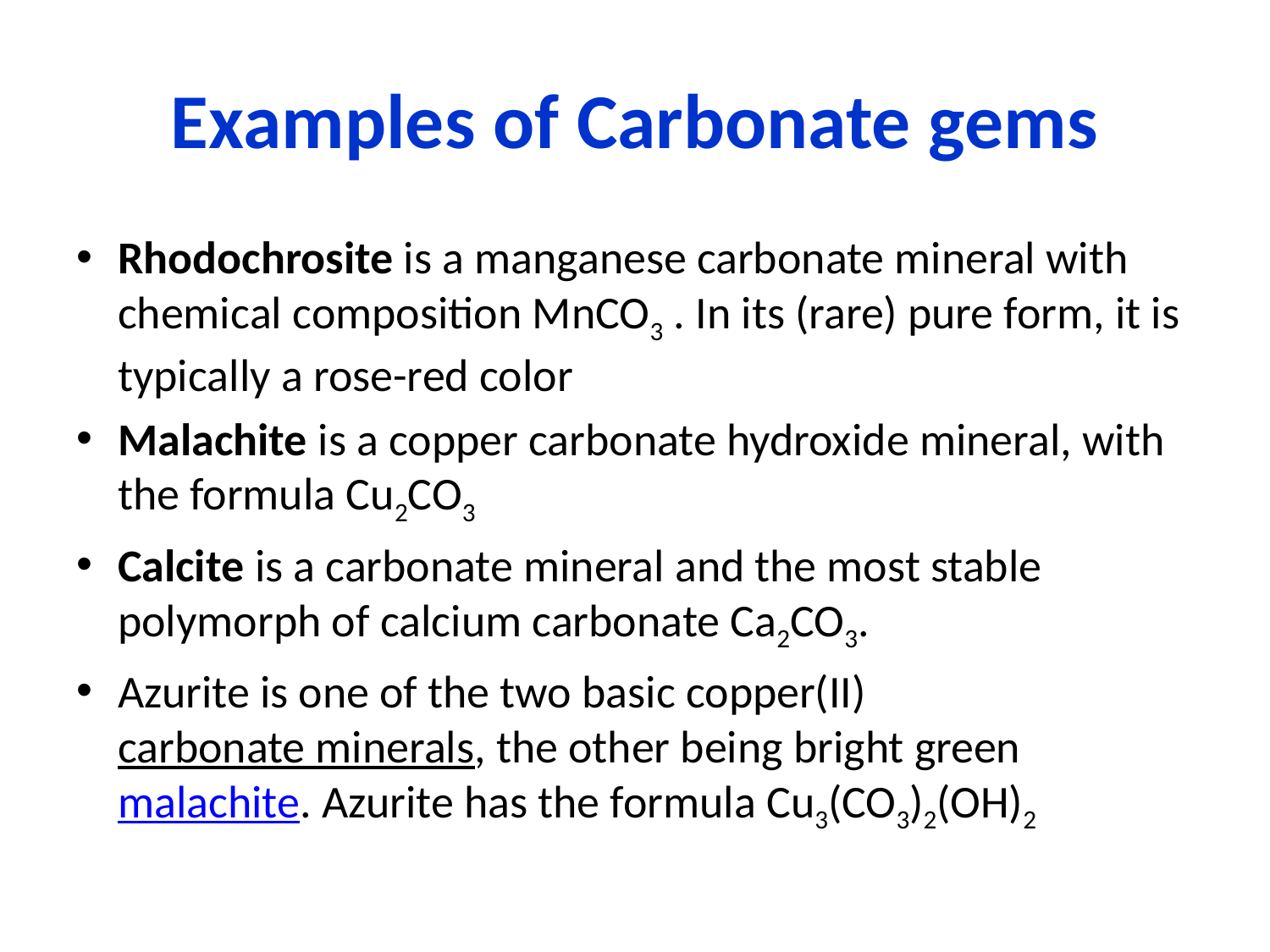

# Examples of Carbonate gems
Rhodochrosite is a manganese carbonate mineral with chemical composition MnCO3 . In its (rare) pure form, it is typically a rose-red color
Malachite is a copper carbonate hydroxide mineral, with the formula Cu2CO3
Calcite is a carbonate mineral and the most stable polymorph of calcium carbonate Ca2CO3.
Azurite is one of the two basic copper(II) carbonate minerals, the other being bright green malachite. Azurite has the formula Cu3(CO3)2(OH)2